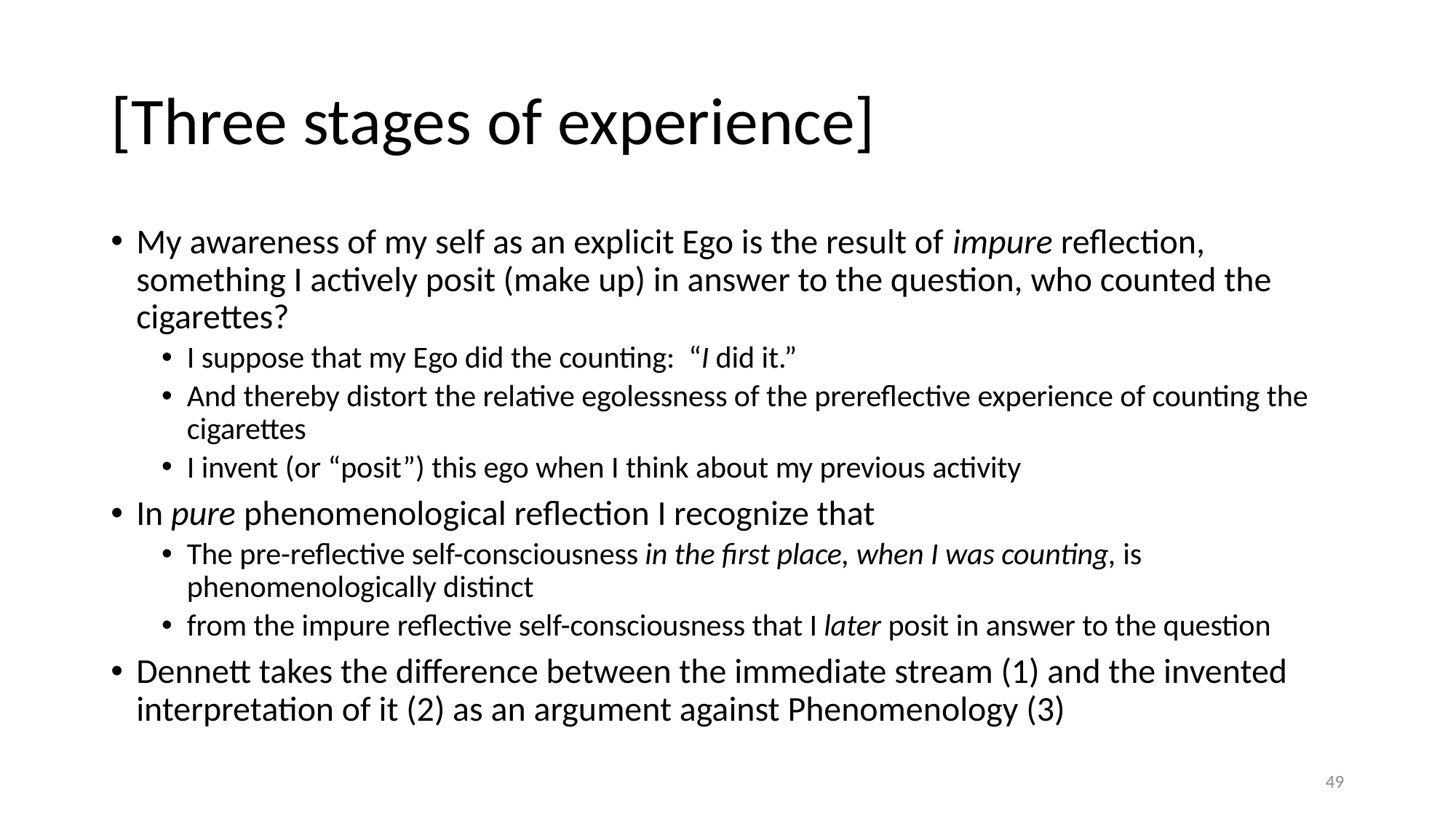

# [Three stages of experience]
My awareness of my self as an explicit Ego is the result of impure reflection, something I actively posit (make up) in answer to the question, who counted the cigarettes?
I suppose that my Ego did the counting:  “I did it.”
And thereby distort the relative egolessness of the prereflective experience of counting the cigarettes
I invent (or “posit”) this ego when I think about my previous activity
In pure phenomenological reflection I recognize that
The pre-reflective self-consciousness in the first place, when I was counting, is phenomenologically distinct
from the impure reflective self-consciousness that I later posit in answer to the question
Dennett takes the difference between the immediate stream (1) and the invented interpretation of it (2) as an argument against Phenomenology (3)

49